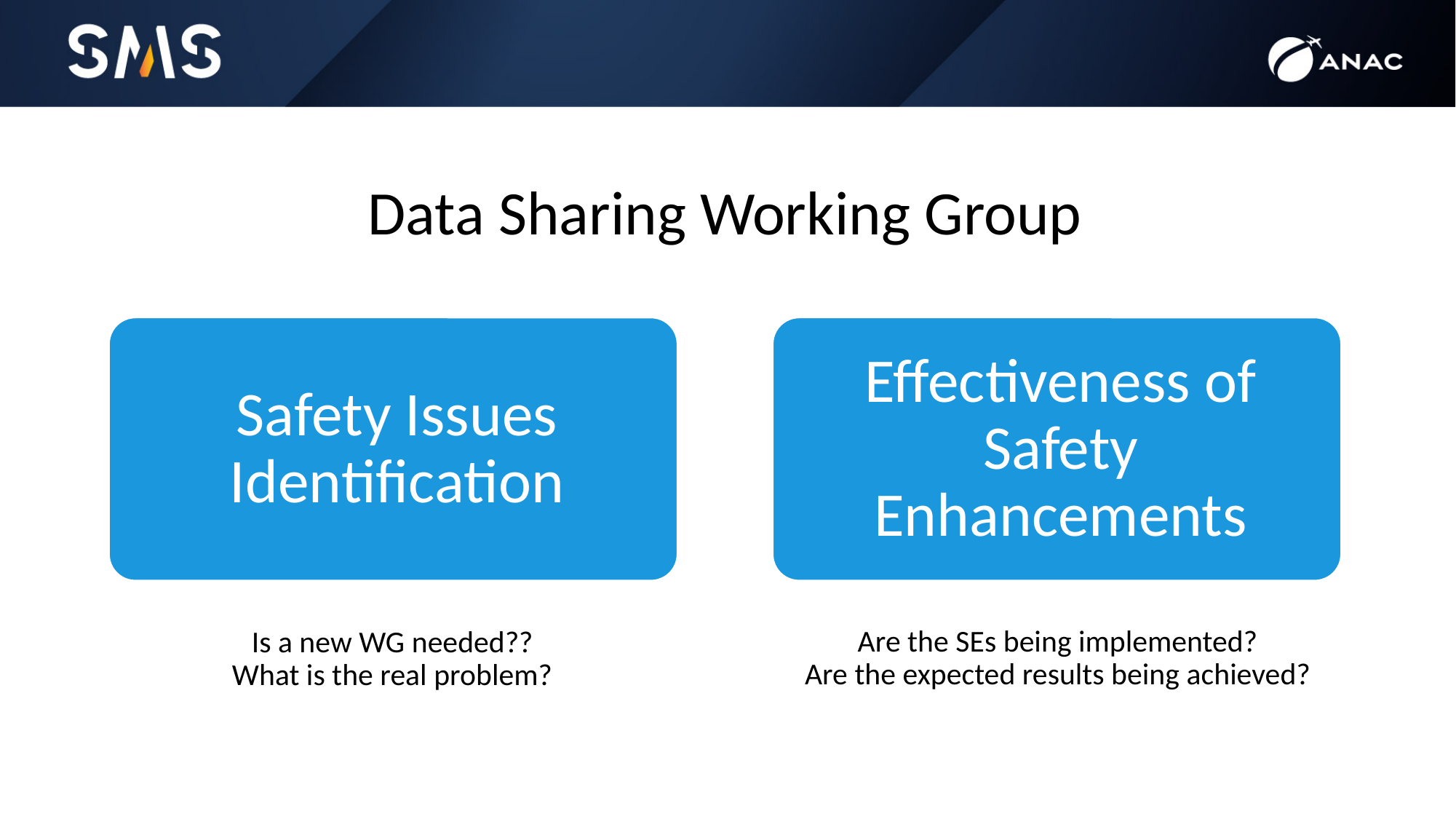

# Data Sharing Working Group
Safety Issues Identification
Effectiveness of Safety Enhancements
Are the SEs being implemented?
Are the expected results being achieved?
Is a new WG needed??
What is the real problem?